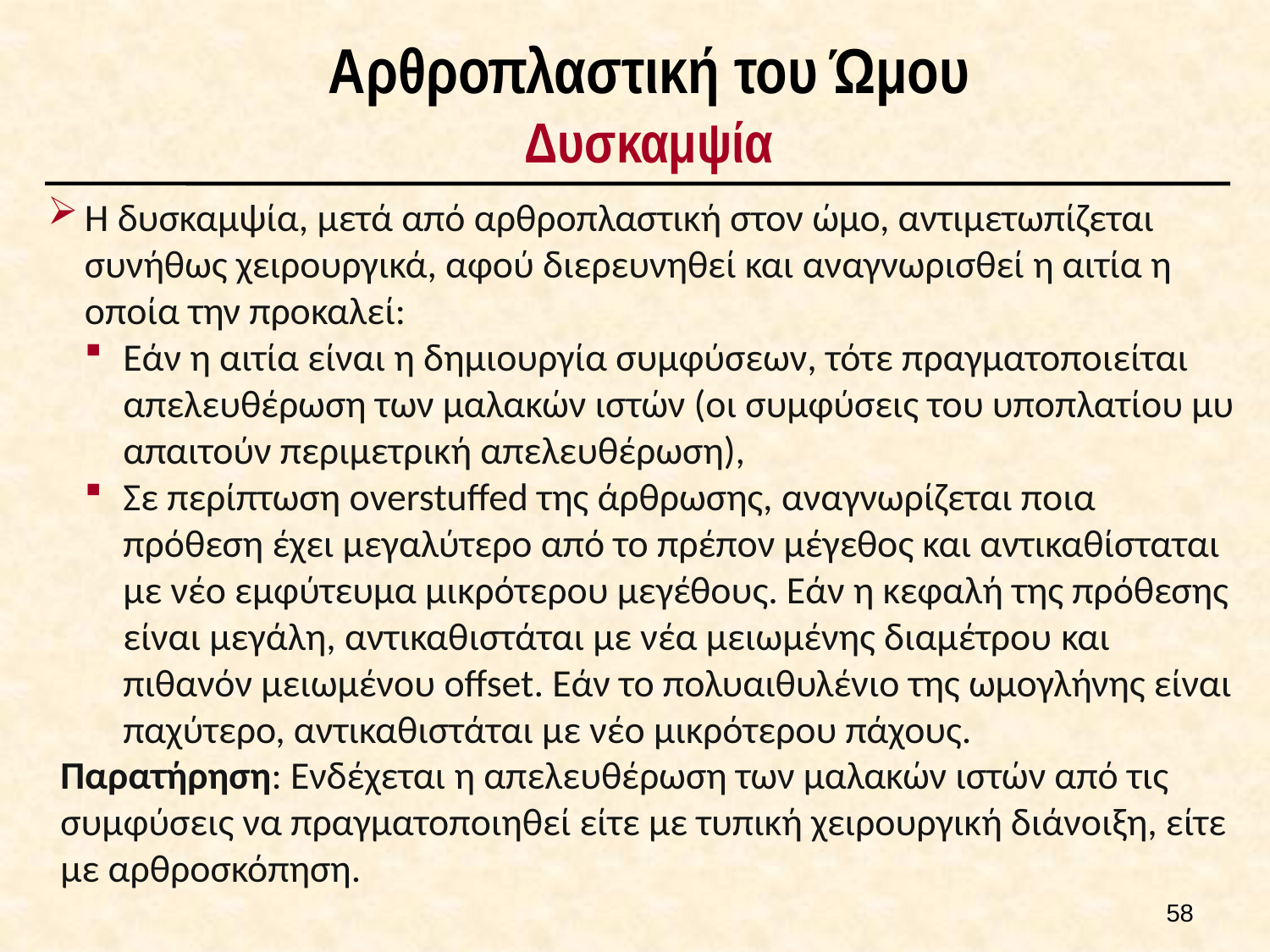

# Αρθροπλαστική του Ώμου Δυσκαμψία
Η δυσκαμψία, μετά από αρθροπλαστική στον ώμο, αντιμετωπίζεται συνήθως χειρουργικά, αφού διερευνηθεί και αναγνωρισθεί η αιτία η οποία την προκαλεί:
Εάν η αιτία είναι η δημιουργία συμφύσεων, τότε πραγματοποιείται  απελευθέρωση των μαλακών ιστών (οι συμφύσεις του υποπλατίου μυ απαιτούν περιμετρική απελευθέρωση),
Σε περίπτωση overstuffed της άρθρωσης, αναγνωρίζεται ποια πρόθεση έχει μεγαλύτερο από το πρέπον μέγεθος και αντικαθίσταται με νέο εμφύτευμα μικρότερου μεγέθους. Εάν η κεφαλή της πρόθεσης είναι μεγάλη, αντικαθιστάται με νέα μειωμένης διαμέτρου και πιθανόν μειωμένου offset. Εάν το πολυαιθυλένιο της ωμογλήνης είναι παχύτερο, αντικαθιστάται με νέο μικρότερου πάχους.
Παρατήρηση: Ενδέχεται η απελευθέρωση των μαλακών ιστών από τις συμφύσεις να πραγματοποιηθεί είτε με τυπική χειρουργική διάνοιξη, είτε με αρθροσκόπηση.

58